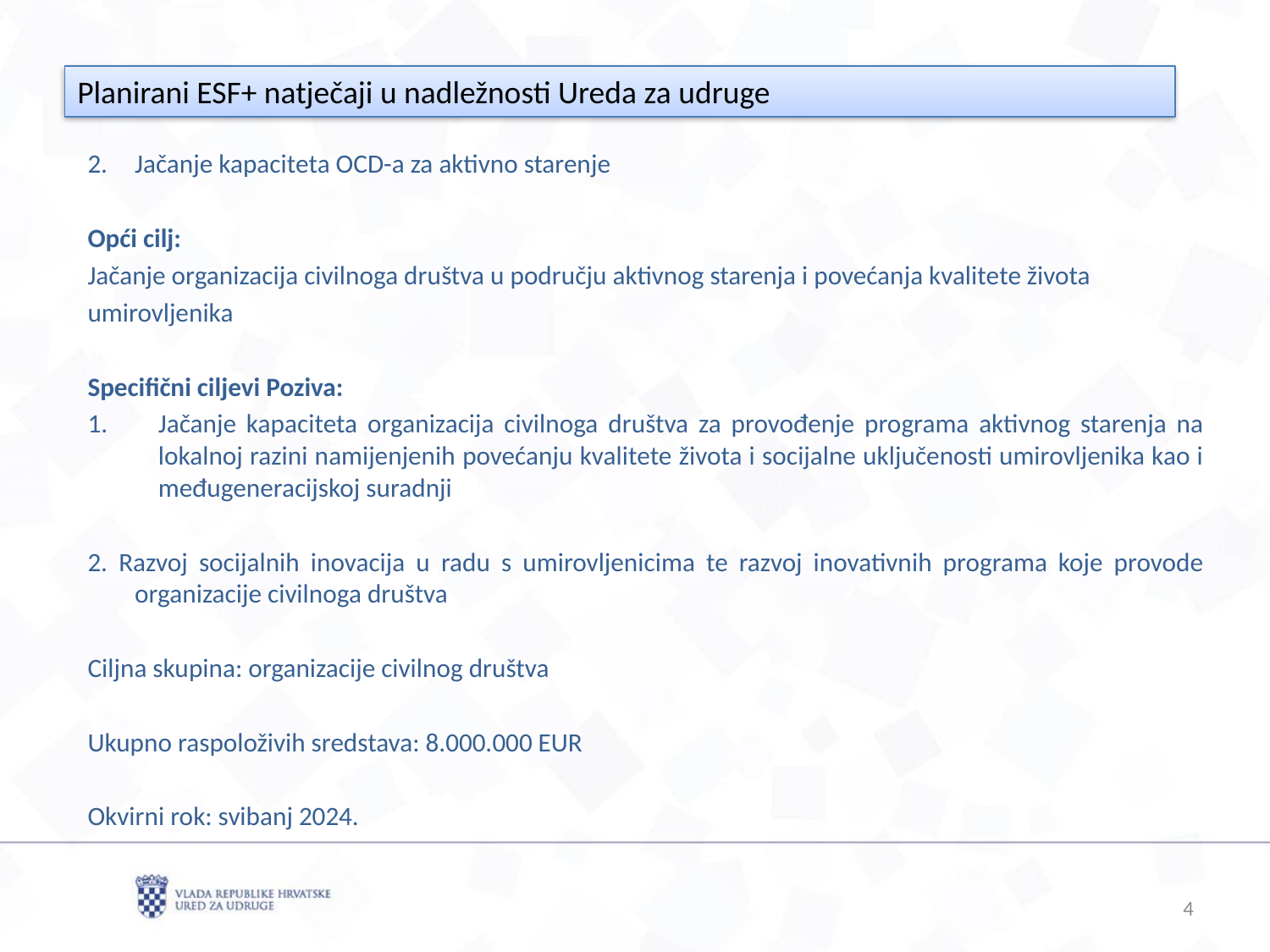

Planirani ESF+ natječaji u nadležnosti Ureda za udruge

2.	Jačanje kapaciteta OCD-a za aktivno starenje

Opći cilj:
Jačanje organizacija civilnoga društva u području aktivnog starenja i povećanja kvalitete života
umirovljenika

Specifični ciljevi Poziva:
Jačanje kapaciteta organizacija civilnoga društva za provođenje programa aktivnog starenja na lokalnoj razini namijenjenih povećanju kvalitete života i socijalne uključenosti umirovljenika kao i međugeneracijskoj suradnji

2. Razvoj socijalnih inovacija u radu s umirovljenicima te razvoj inovativnih programa koje provode organizacije civilnoga društva

Ciljna skupina: organizacije civilnog društva

Ukupno raspoloživih sredstava: 8.000.000 EUR

Okvirni rok: svibanj 2024.

4